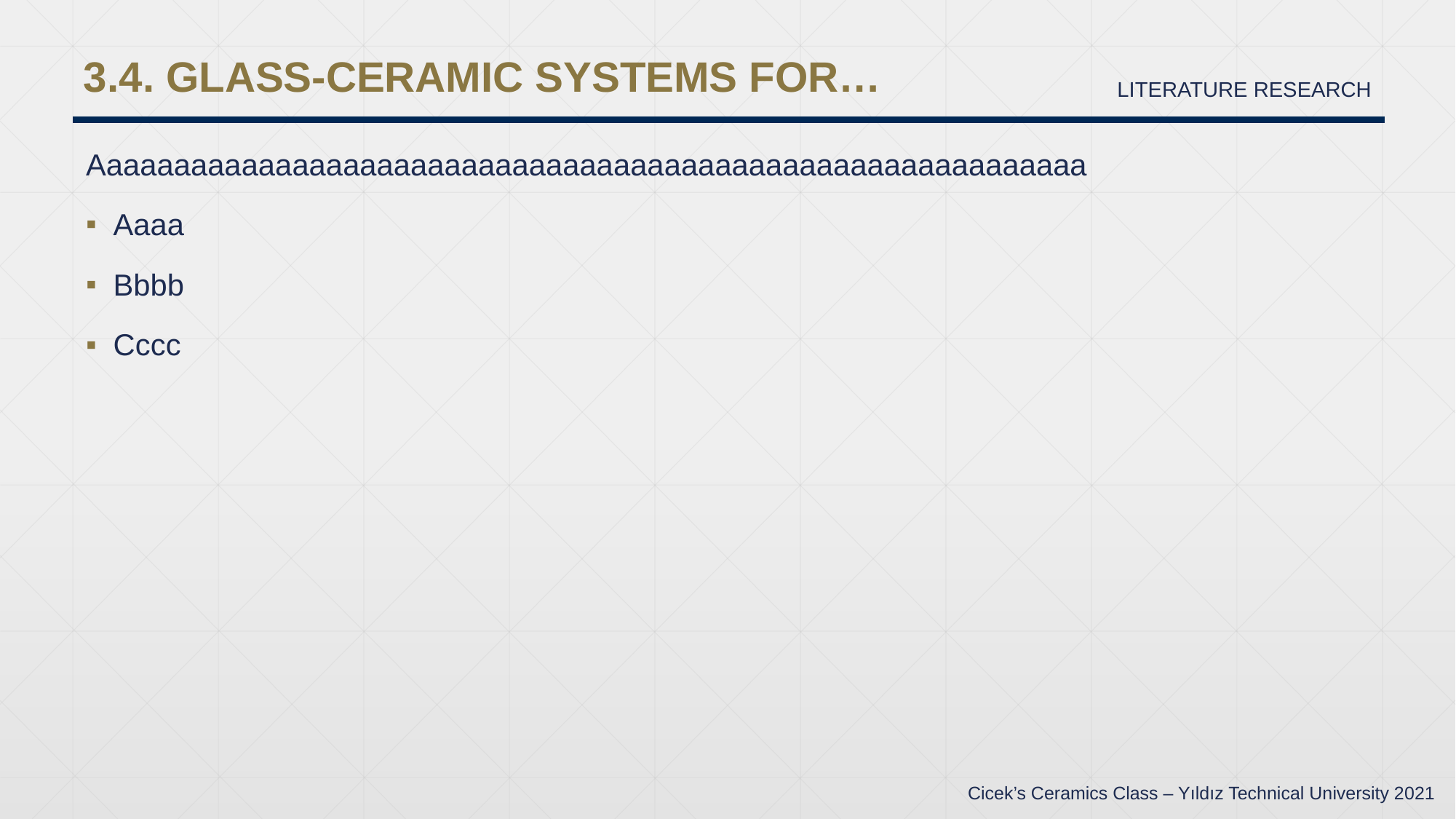

# 3.4. GLASS-CERAMIC SYSTEMS FOR…
LITERATURE RESEARCH
Aaaaaaaaaaaaaaaaaaaaaaaaaaaaaaaaaaaaaaaaaaaaaaaaaaaaaaaaaaa
Aaaa
Bbbb
Cccc

Cicek’s Ceramics Class – Yıldız Technical University 2021